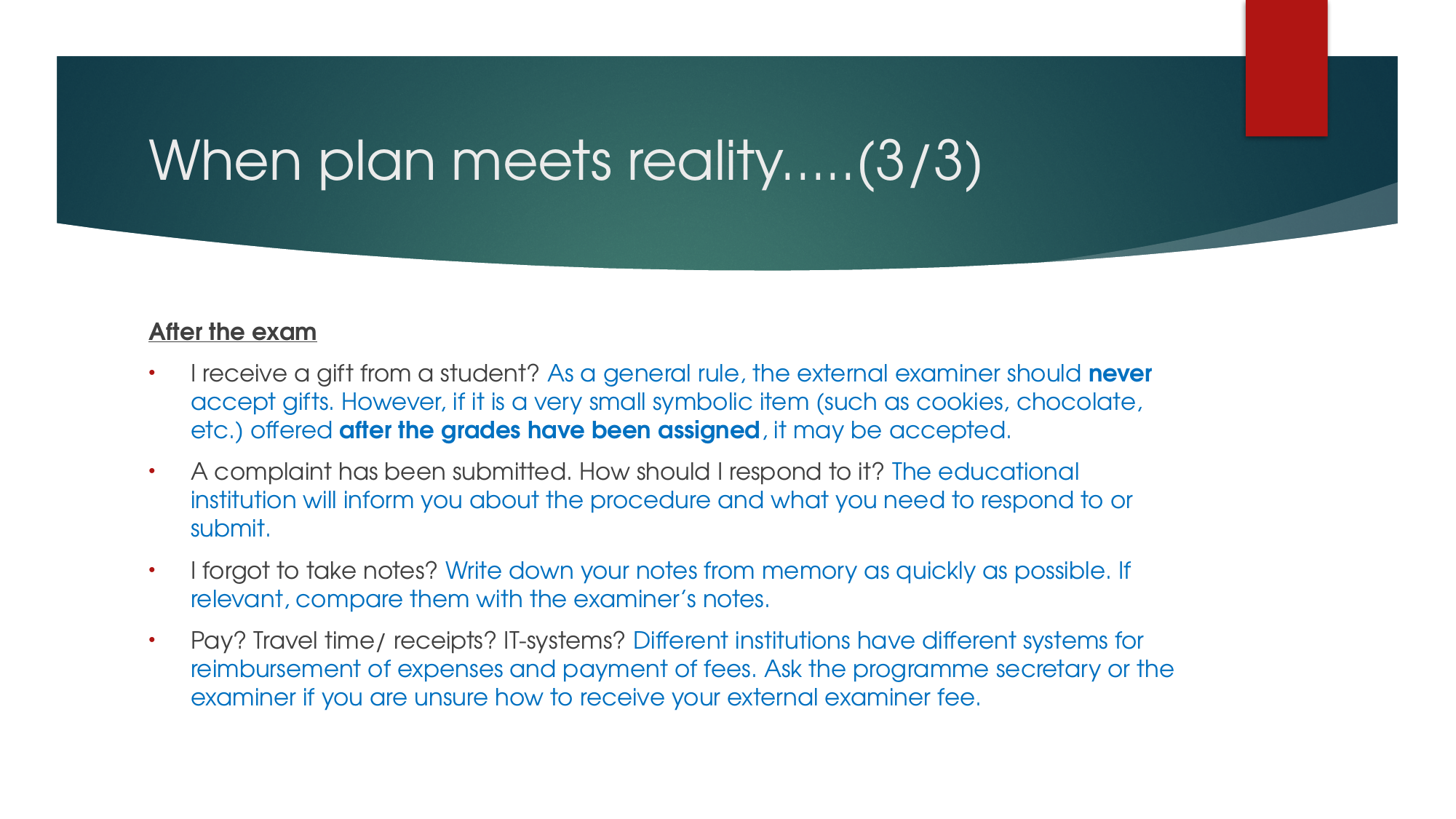

# When plan meets reality.....(3/3)
After the exam
I receive a gift from a student? As a general rule, the external examiner should never accept gifts. However, if it is a very small symbolic item (such as cookies, chocolate, etc.) offered after the grades have been assigned, it may be accepted.
A complaint has been submitted. How should I respond to it? The educational institution will inform you about the procedure and what you need to respond to or submit.
I forgot to take notes? Write down your notes from memory as quickly as possible. If relevant, compare them with the examiner’s notes.
Pay? Travel time/ receipts? IT-systems? Different institutions have different systems for reimbursement of expenses and payment of fees. Ask the programme secretary or the examiner if you are unsure how to receive your external examiner fee.